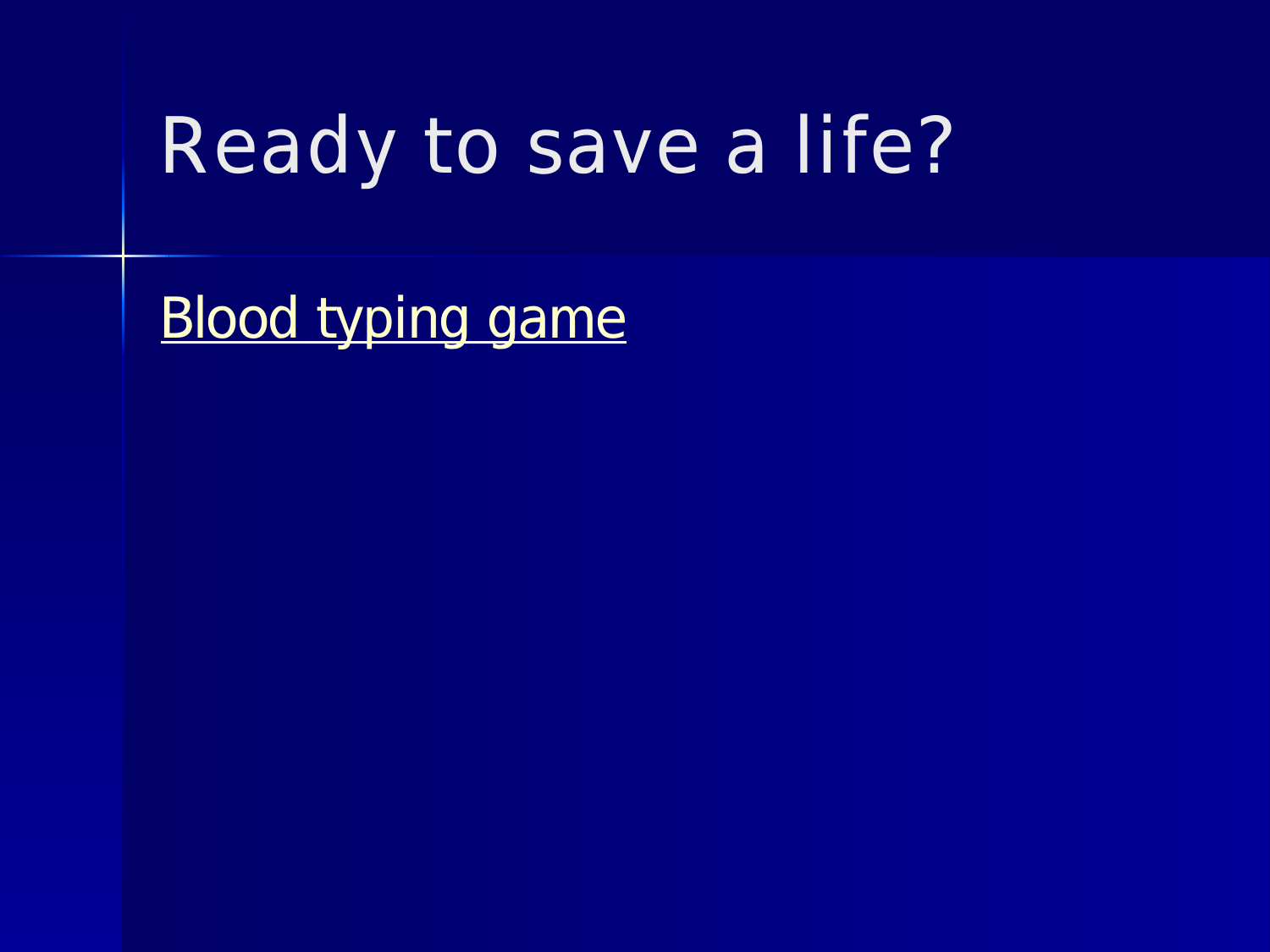

# Ready to save a life?
Blood typing game